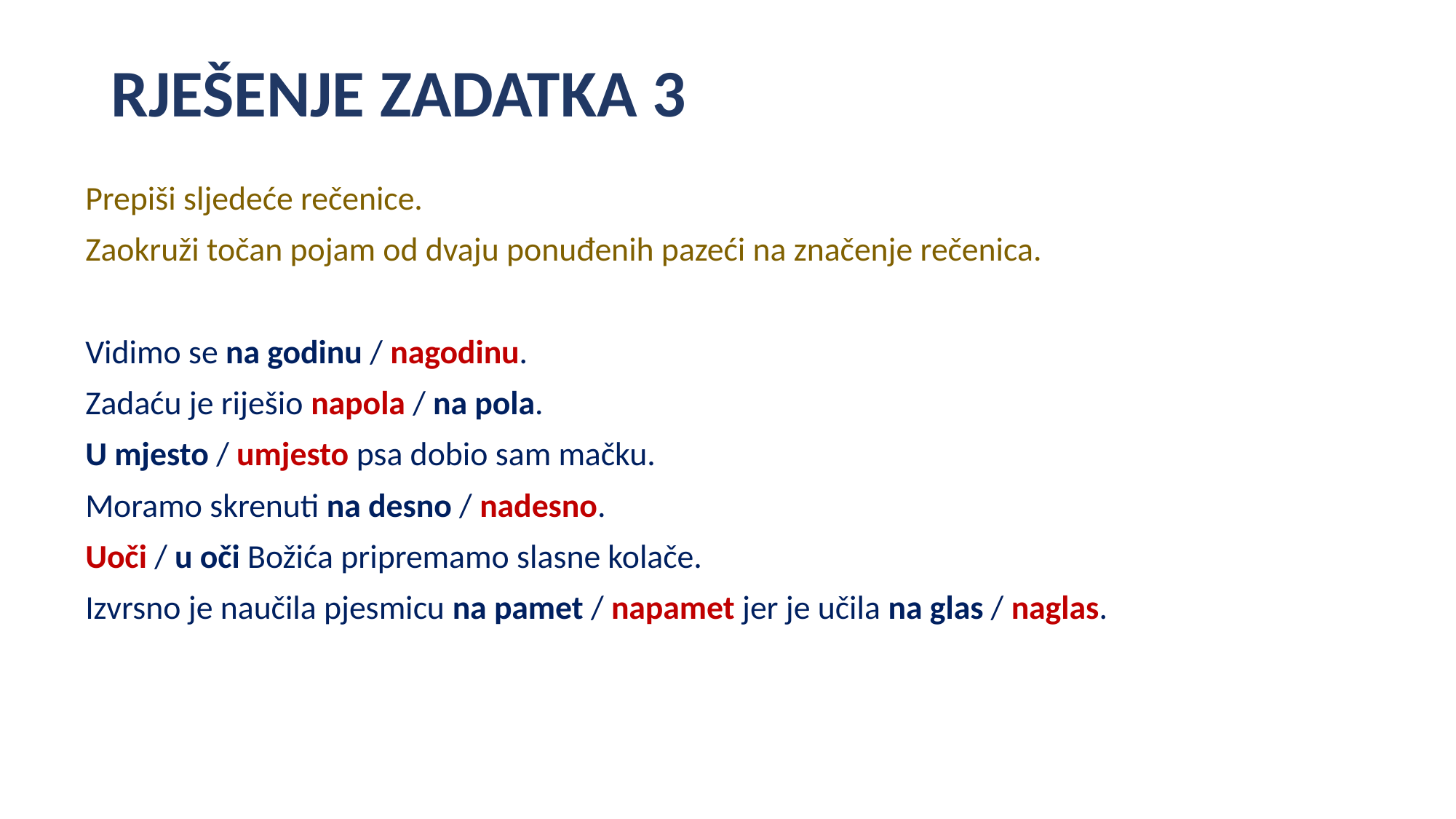

# RJEŠENJE ZADATKA 3
Prepiši sljedeće rečenice.
Zaokruži točan pojam od dvaju ponuđenih pazeći na značenje rečenica.

Vidimo se na godinu / nagodinu.
Zadaću je riješio napola / na pola.
U mjesto / umjesto psa dobio sam mačku.
Moramo skrenuti na desno / nadesno.
Uoči / u oči Božića pripremamo slasne kolače.
Izvrsno je naučila pjesmicu na pamet / napamet jer je učila na glas / naglas.